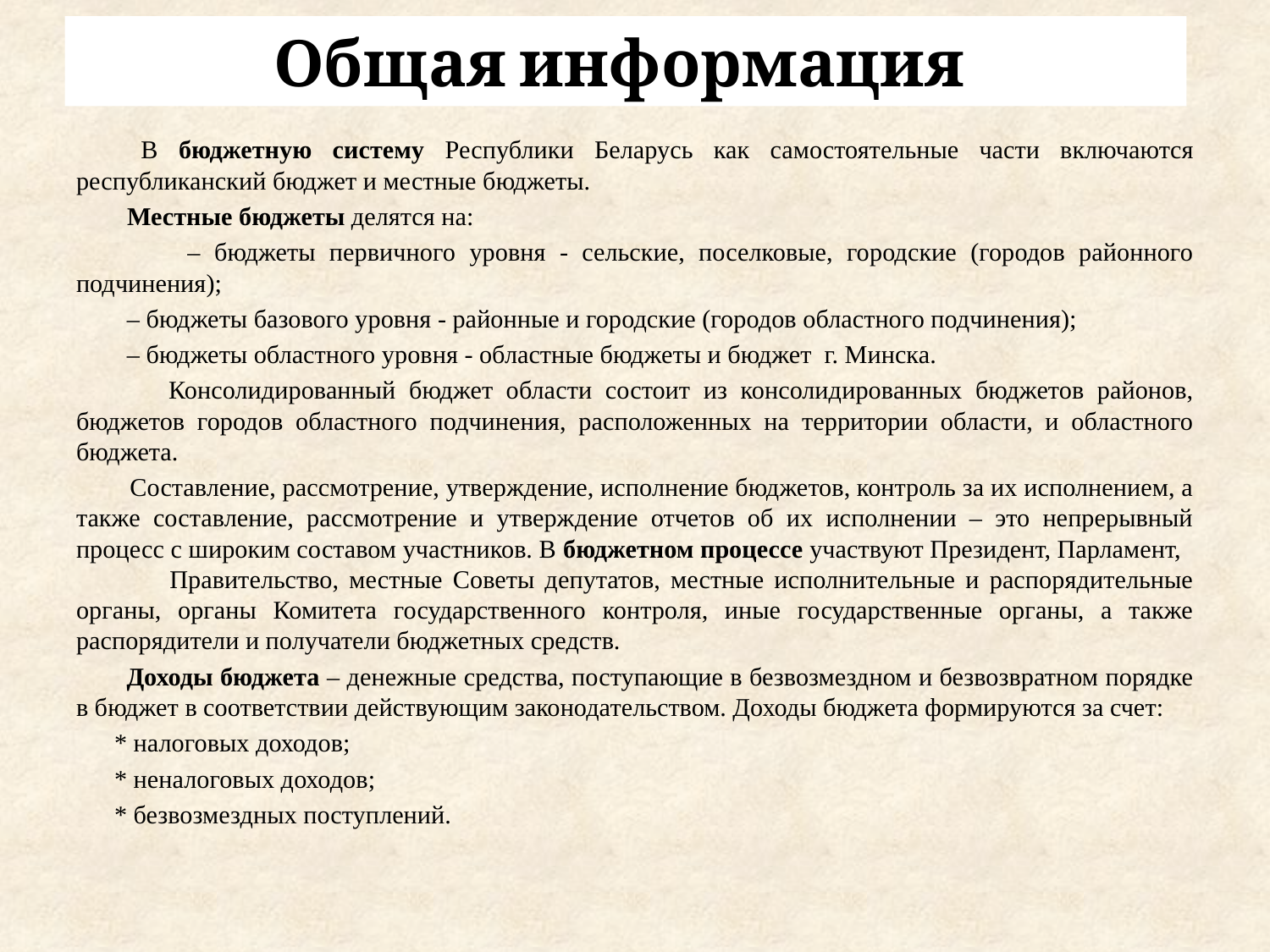

# Общая информация
 В бюджетную систему Республики Беларусь как самостоятельные части включаются республиканский бюджет и местные бюджеты.
        Местные бюджеты делятся на:
        – бюджеты первичного уровня - сельские, поселковые, городские (городов районного подчинения);
        – бюджеты базового уровня - районные и городские (городов областного подчинения);
        – бюджеты областного уровня - областные бюджеты и бюджет  г. Минска.
       Консолидированный бюджет области состоит из консолидированных бюджетов районов, бюджетов городов областного подчинения, расположенных на территории области, и областного бюджета.
        Составление, рассмотрение, утверждение, исполнение бюджетов, контроль за их исполнением, а также составление, рассмотрение и утверждение отчетов об их исполнении – это непрерывный процесс с широким составом участников. В бюджетном процессе участвуют Президент, Парламент,            Правительство, местные Советы депутатов, местные исполнительные и распорядительные органы, органы Комитета государственного контроля, иные государственные органы, а также распорядители и получатели бюджетных средств.
       Доходы бюджета – денежные средства, поступающие в безвозмездном и безвозвратном порядке в бюджет в соответствии действующим законодательством. Доходы бюджета формируются за счет:
      * налоговых доходов;
      * неналоговых доходов;
      * безвозмездных поступлений.